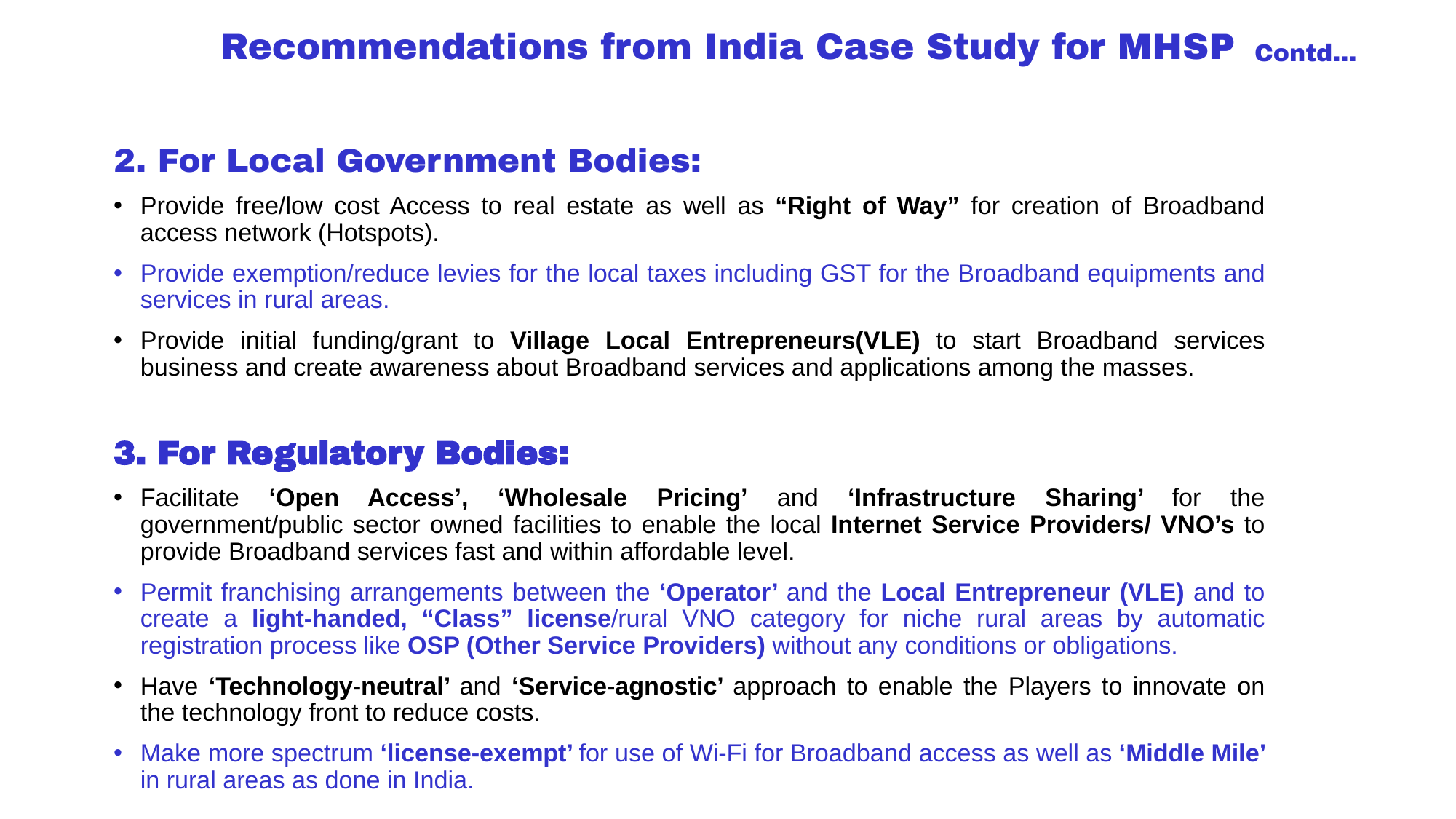

Recommendations from India Case Study for MHSP
Contd…
2. For Local Government Bodies:
Provide free/low cost Access to real estate as well as “Right of Way” for creation of Broadband access network (Hotspots).
Provide exemption/reduce levies for the local taxes including GST for the Broadband equipments and services in rural areas.
Provide initial funding/grant to Village Local Entrepreneurs(VLE) to start Broadband services business and create awareness about Broadband services and applications among the masses.

3. For Regulatory Bodies:
Facilitate ‘Open Access’, ‘Wholesale Pricing’ and ‘Infrastructure Sharing’ for the government/public sector owned facilities to enable the local Internet Service Providers/ VNO’s to provide Broadband services fast and within affordable level.
Permit franchising arrangements between the ‘Operator’ and the Local Entrepreneur (VLE) and to create a light-handed, “Class” license/rural VNO category for niche rural areas by automatic registration process like OSP (Other Service Providers) without any conditions or obligations.
Have ‘Technology-neutral’ and ‘Service-agnostic’ approach to enable the Players to innovate on the technology front to reduce costs.
Make more spectrum ‘license-exempt’ for use of Wi-Fi for Broadband access as well as ‘Middle Mile’ in rural areas as done in India.